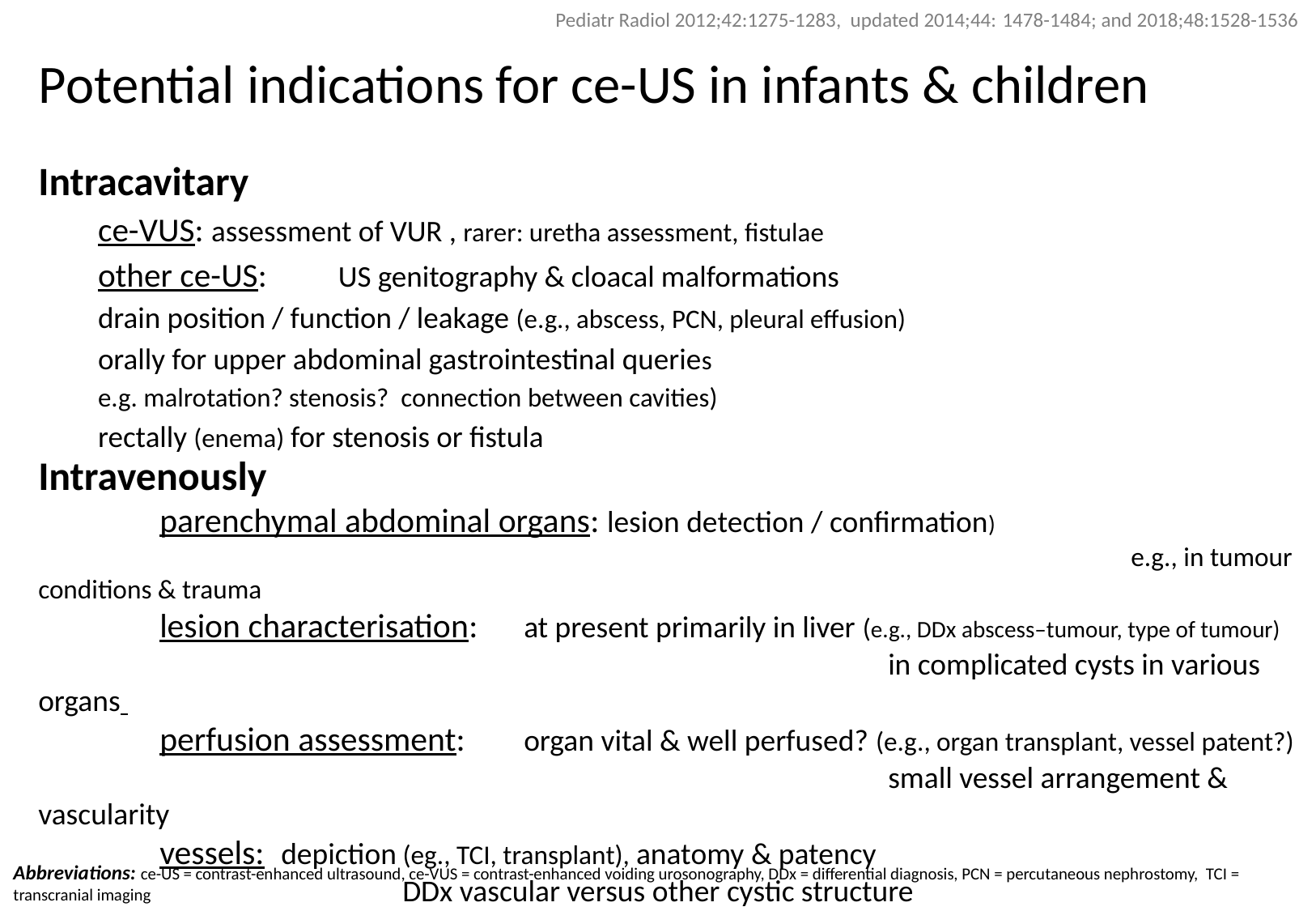

Pediatr Radiol 2012;42:1275-1283,  updated 2014;44: 1478-1484; and 2018;48:1528-1536
# Potential indications for ce-US in infants & children
Intracavitary
	ce-VUS: assessment of VUR , rarer: uretha assessment, fistulae
	other ce-US: 	US genitography & cloacal malformations
			drain position / function / leakage (e.g., abscess, PCN, pleural effusion)
			orally for upper abdominal gastrointestinal queries
				e.g. malrotation? stenosis?  connection between cavities)
			rectally (enema) for stenosis or fistula
Intravenously
	parenchymal abdominal organs: lesion detection / confirmation)
									e.g., in tumour conditions & trauma
	lesion characterisation: 	at present primarily in liver (e.g., DDx abscess–tumour, type of tumour)
							in complicated cysts in various organs
	perfusion assessment: 	organ vital & well perfused? (e.g., organ transplant, vessel patent?)
							small vessel arrangement & vascularity
	vessels: 	depiction (eg., TCI, transplant), anatomy & patency
			DDx vascular versus other cystic structure
				 & to enable proper spectral Doppler analysis & good angle correction
Abbreviations: ce-US = contrast-enhanced ultrasound, ce-VUS = contrast-enhanced voiding urosonography, DDx = differential diagnosis, PCN = percutaneous nephrostomy,  TCI = transcranial imaging